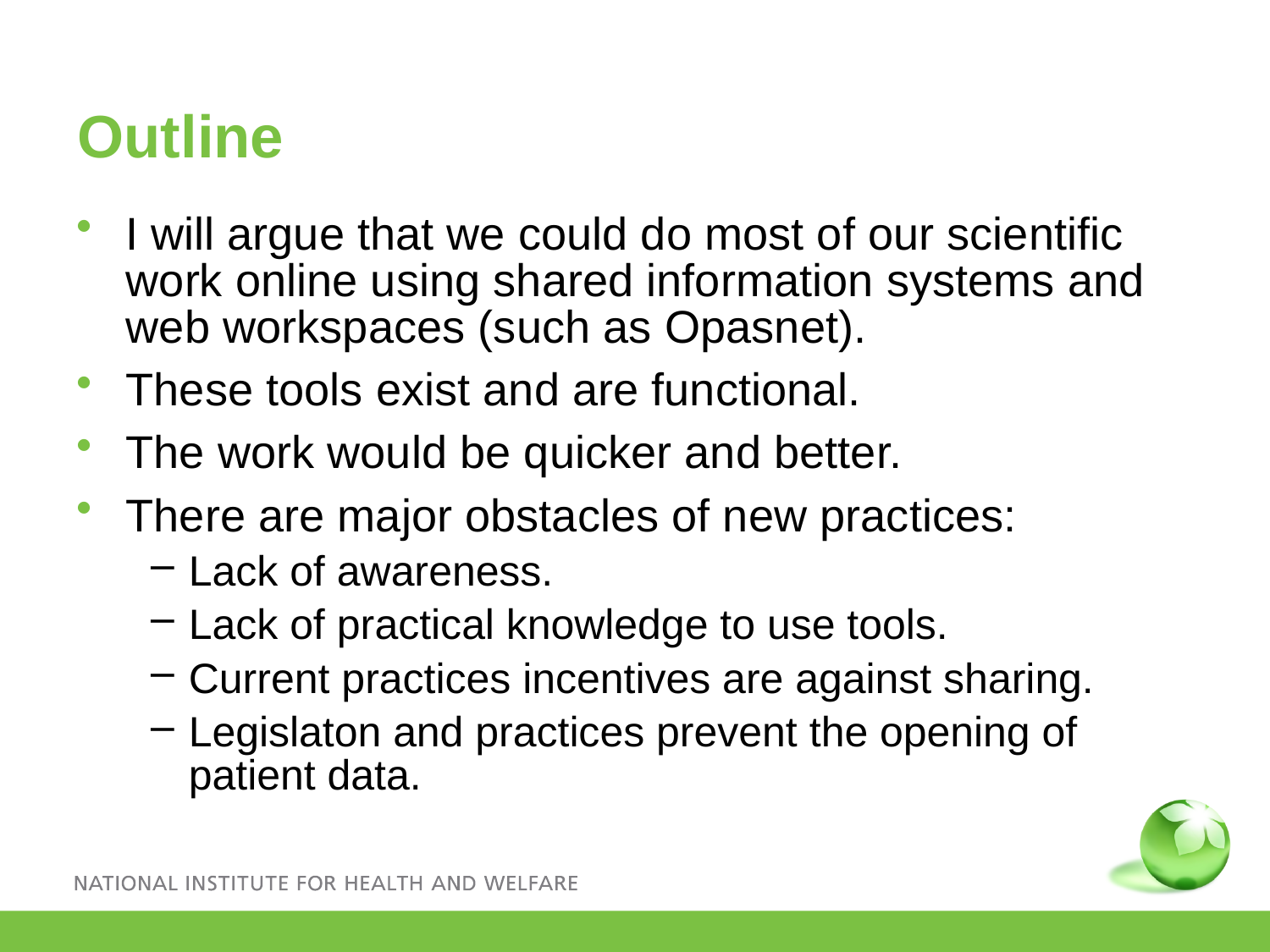

# Outline
I will argue that we could do most of our scientific work online using shared information systems and web workspaces (such as Opasnet).
These tools exist and are functional.
The work would be quicker and better.
There are major obstacles of new practices:
Lack of awareness.
Lack of practical knowledge to use tools.
Current practices incentives are against sharing.
Legislaton and practices prevent the opening of patient data.